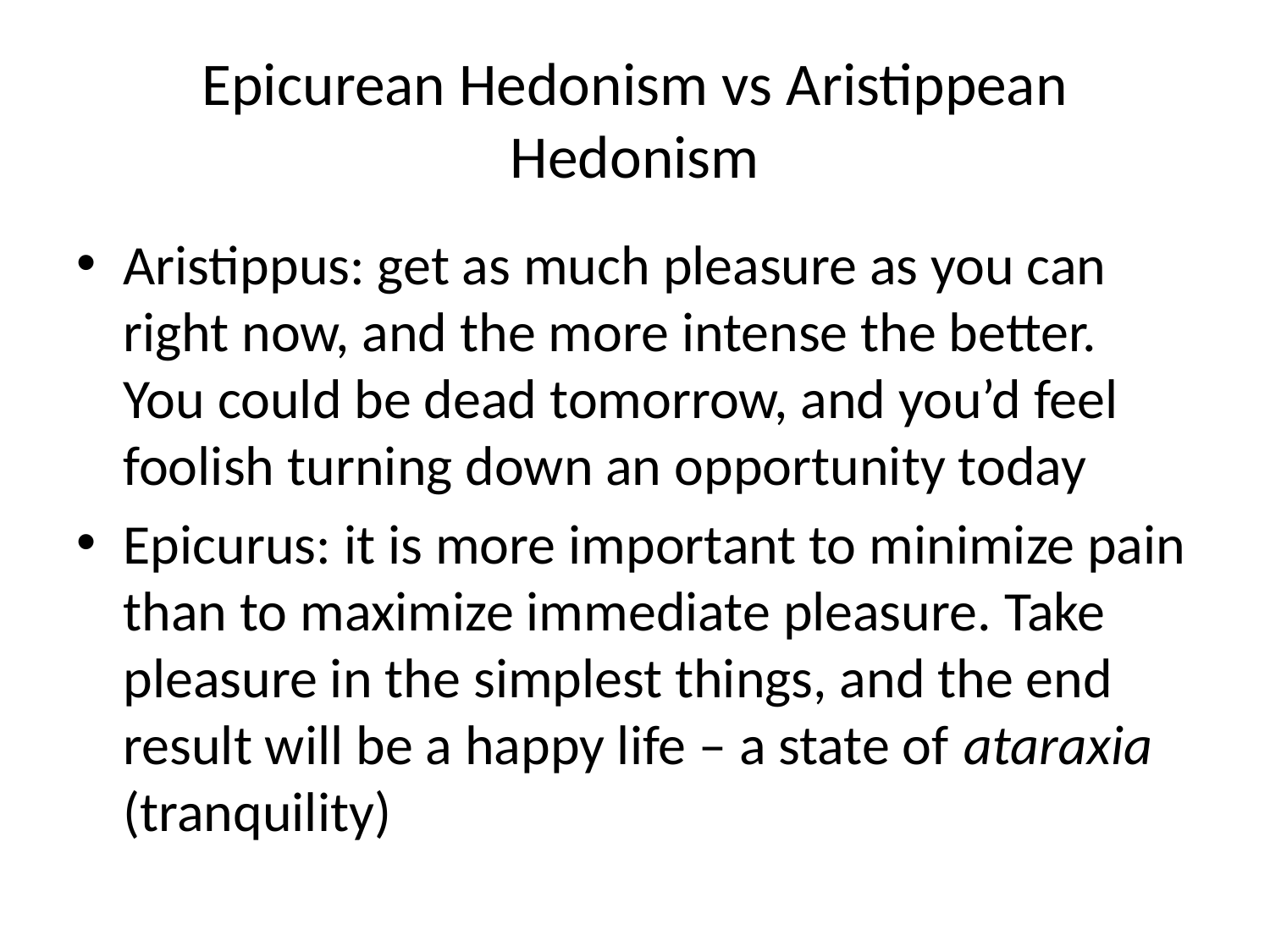

# Epicurean Hedonism vs Aristippean Hedonism
Aristippus: get as much pleasure as you can right now, and the more intense the better.  You could be dead tomorrow, and you’d feel foolish turning down an opportunity today
Epicurus: it is more important to minimize pain than to maximize immediate pleasure. Take pleasure in the simplest things, and the end result will be a happy life – a state of ataraxia (tranquility)